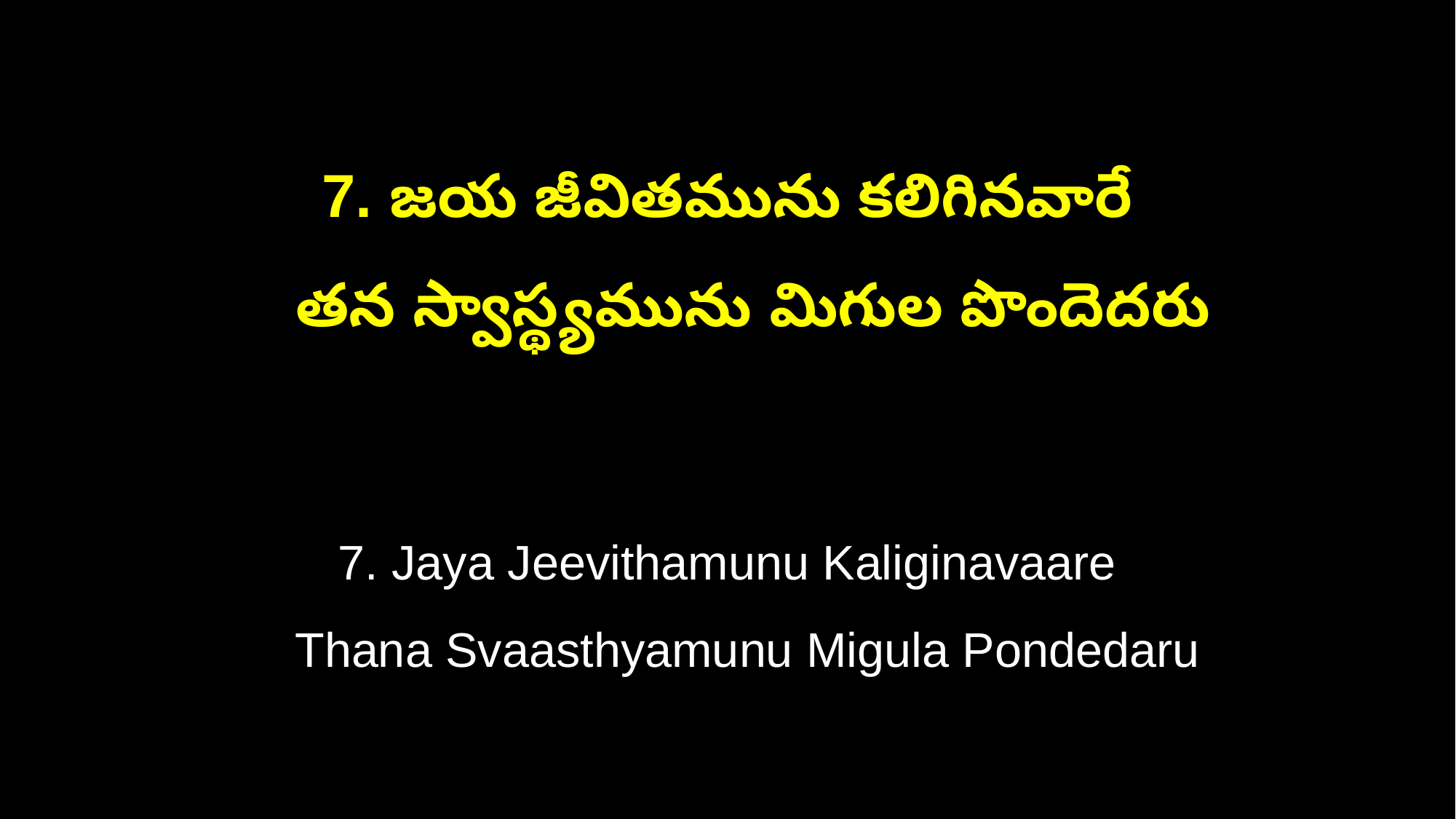

7. జయ జీవితమును కలిగినవారే
   తన స్వాస్థ్యమును మిగుల పొందెదరు
7. Jaya Jeevithamunu Kaliginavaare
   Thana Svaasthyamunu Migula Pondedaru